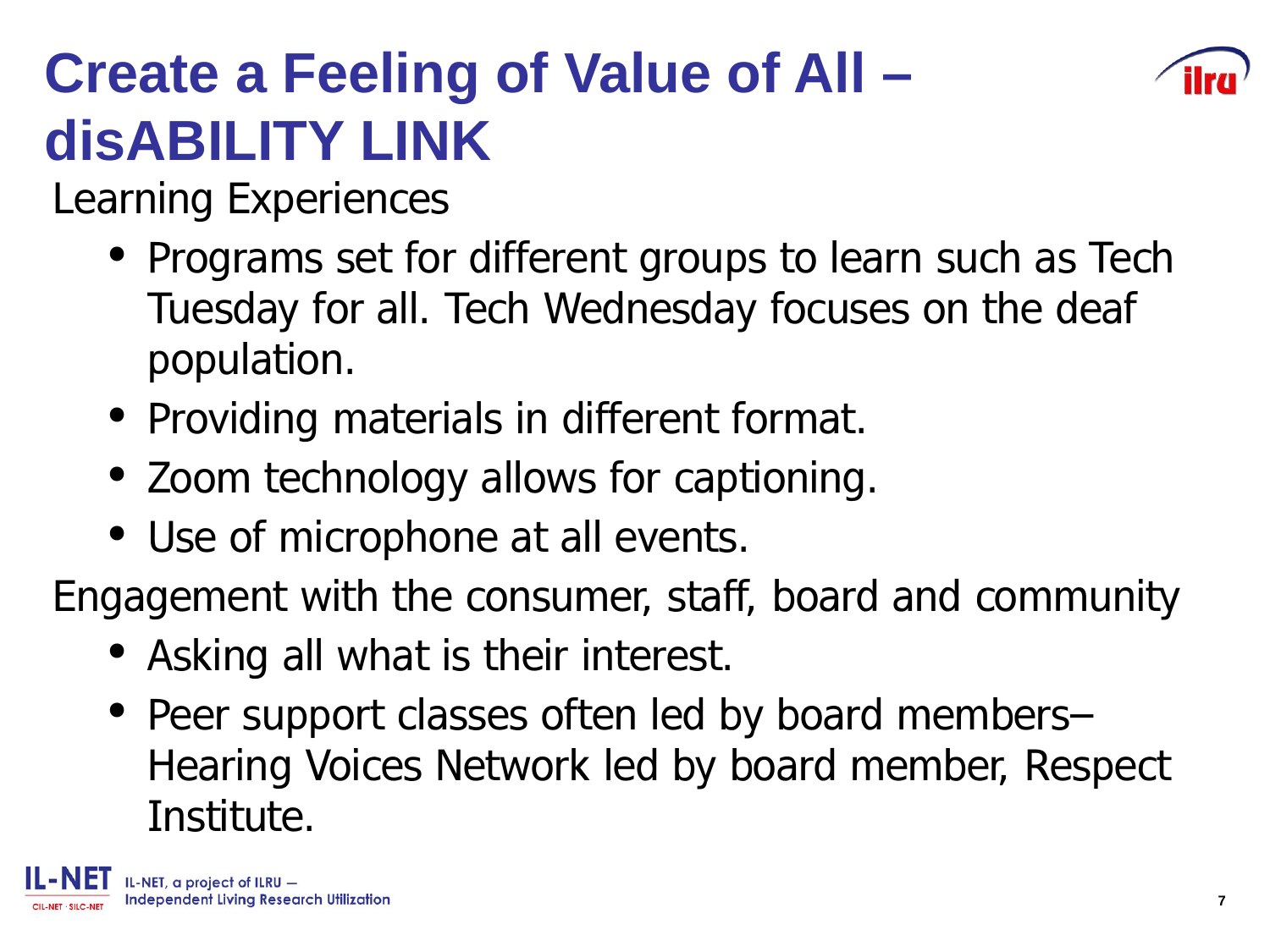

# Create a Feeling of Value of All – disABILITY LINK
Learning Experiences
Programs set for different groups to learn such as Tech Tuesday for all. Tech Wednesday focuses on the deaf population.
Providing materials in different format.
Zoom technology allows for captioning.
Use of microphone at all events.
Engagement with the consumer, staff, board and community
Asking all what is their interest.
Peer support classes often led by board members–Hearing Voices Network led by board member, Respect Institute.